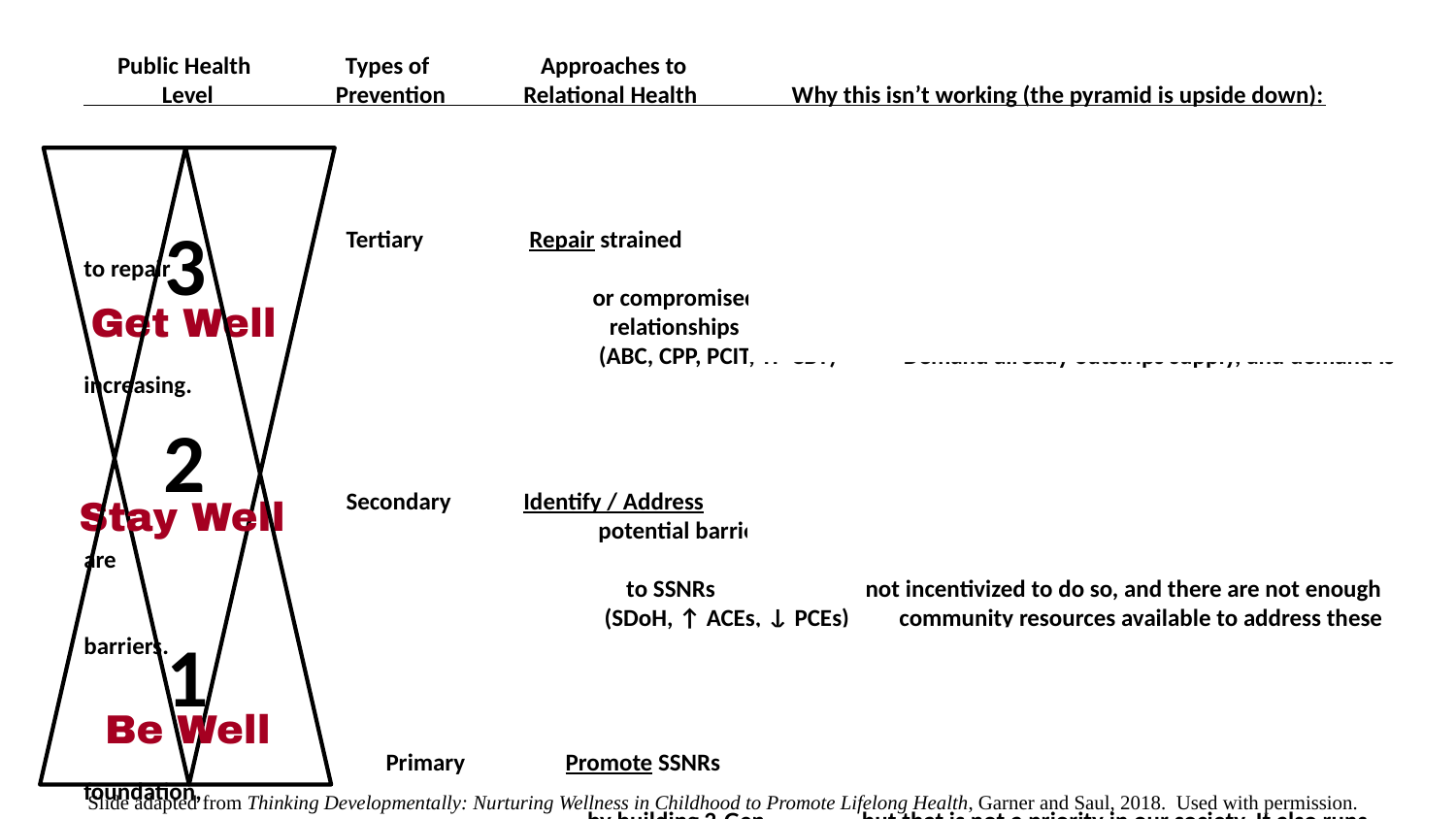

Public Health                 Types of                    Approaches to
              Level                      Prevention              Relational Health                 Why this isn’t working (the pyramid is upside down):

                                               Tertiary                   Repair strained	                 Although there are evidence-based interventions to repair
		                                       or compromised	          Relational Health, they are expensive, labor- and time-
		                                          relationships	          intensive, and hard to access due to limited providers.
			              (ABC, CPP, PCIT, TF-CBT)            Demand already outstrips supply, and demand is increasing.

                                               Secondary             Identify / Address                Although there is a growing movement to identify /address
		                                        potential barriers                these important barriers to Relational Health, systems are
		                                             to SSNRs                           not incentivized to do so, and there are not enough
			               (SDoH, ↑ ACEs, ↓ PCEs)         community resources available to address these barriers.

	                            Primary                  Promote SSNRs                   Supporting families and their communities is the foundation,
		                                      by building 2-Gen	         but that is not a priority in our society. It also runs counter to
		                                         relational skills                   the current financial incentives in healthcare, which prioritize
			                (PPP, play, ROR, VIP)               procedures over relationships, and quantity over quality.

3
2
1

Get Well

Stay Well

Be Well
Slide adapted from Thinking Developmentally: Nurturing Wellness in Childhood to Promote Lifelong Health, Garner and Saul, 2018.  Used with permission.